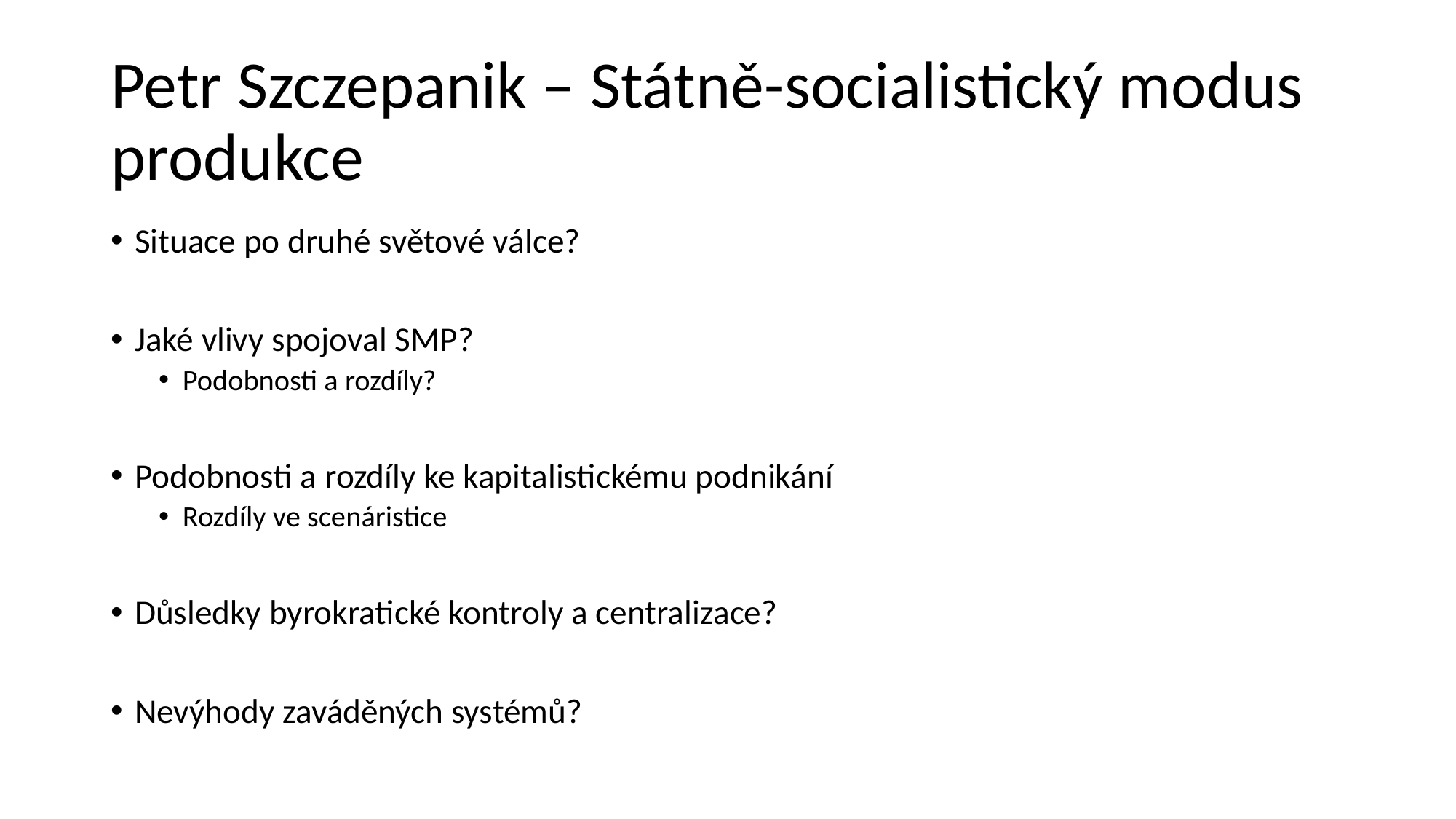

# Petr Szczepanik – Státně-socialistický modus produkce
Situace po druhé světové válce?

Jaké vlivy spojoval SMP?
Podobnosti a rozdíly?

Podobnosti a rozdíly ke kapitalistickému podnikání
Rozdíly ve scenáristice

Důsledky byrokratické kontroly a centralizace?

Nevýhody zaváděných systémů?